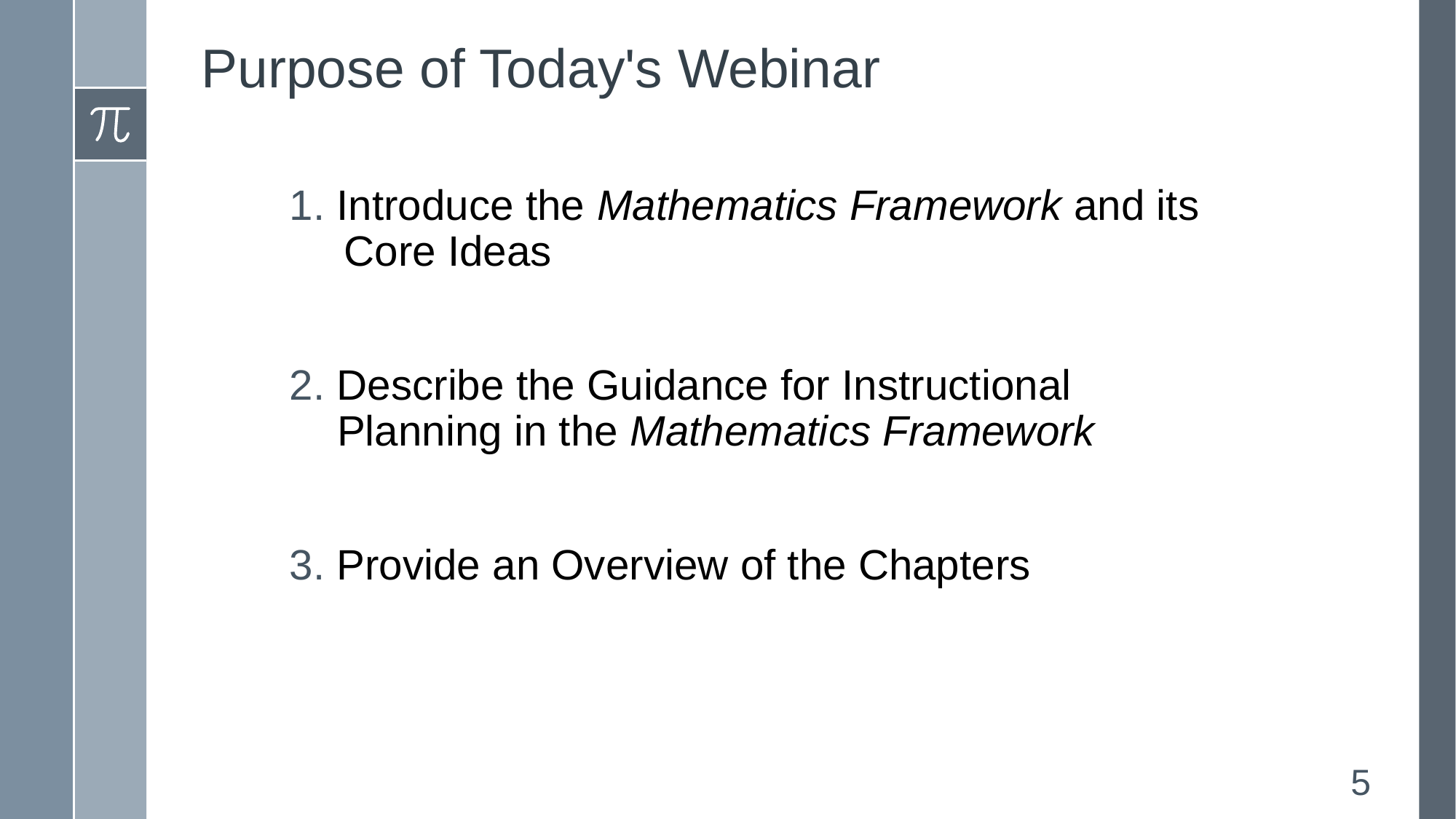

# Purpose of Today's Webinar
1. Introduce the Mathematics Framework and its Core Ideas

2. Describe the Guidance for Instructional Planning in the Mathematics Framework

3. Provide an Overview of the Chapters

5